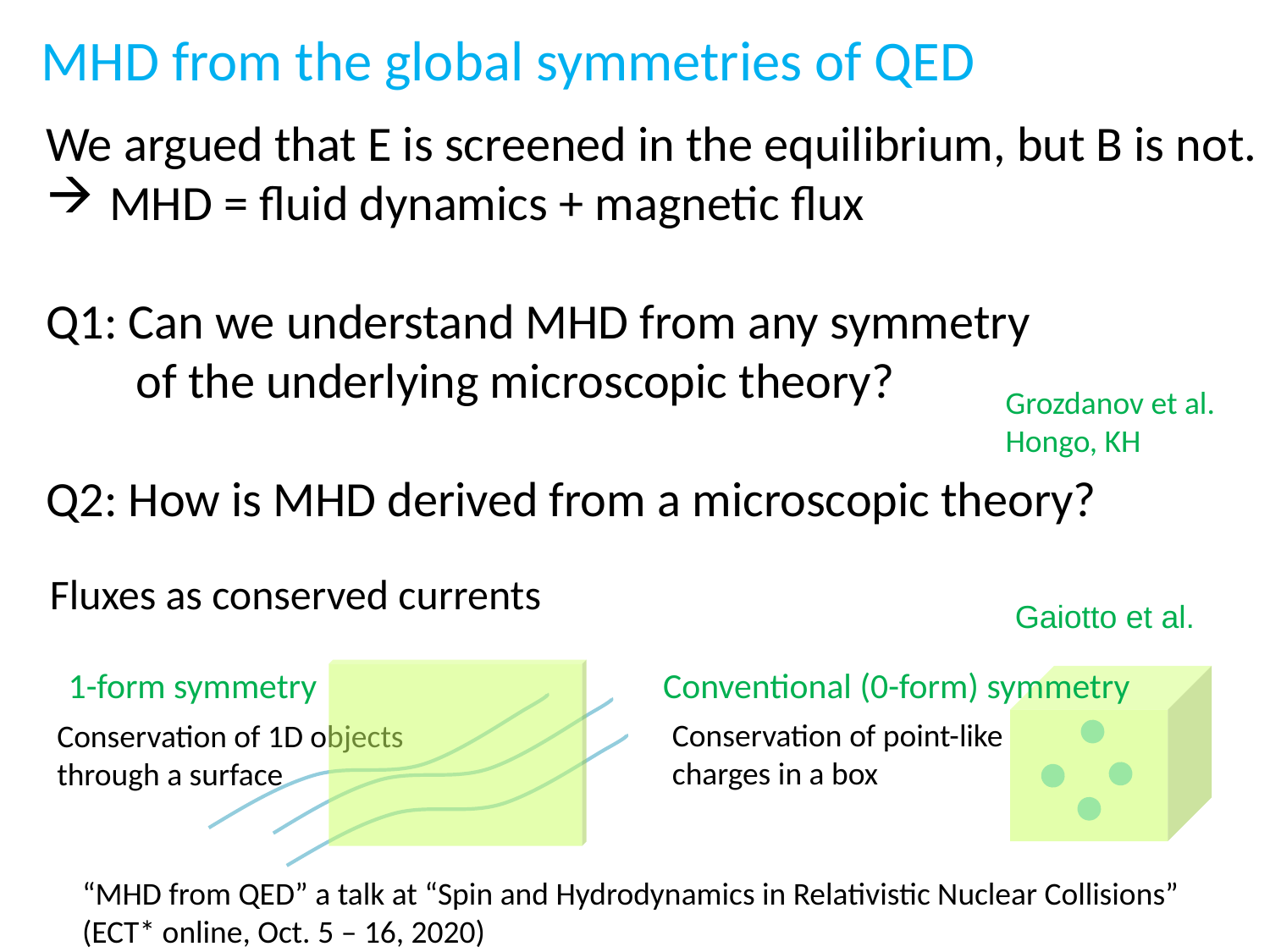

MHD from the global symmetries of QED
We argued that E is screened in the equilibrium, but B is not.
MHD = fluid dynamics + magnetic flux

Q1: Can we understand MHD from any symmetry
        of the underlying microscopic theory?

Q2: How is MHD derived from a microscopic theory?
Grozdanov et al.
Hongo, KH
Fluxes as conserved currents
Gaiotto et al.
1-form symmetry
Conventional (0-form) symmetry

Conservation of point-like
charges in a box
Conservation of 1D objects
through a surface

“MHD from QED” a talk at “Spin and Hydrodynamics in Relativistic Nuclear Collisions”
(ECT* online, Oct. 5 – 16, 2020)